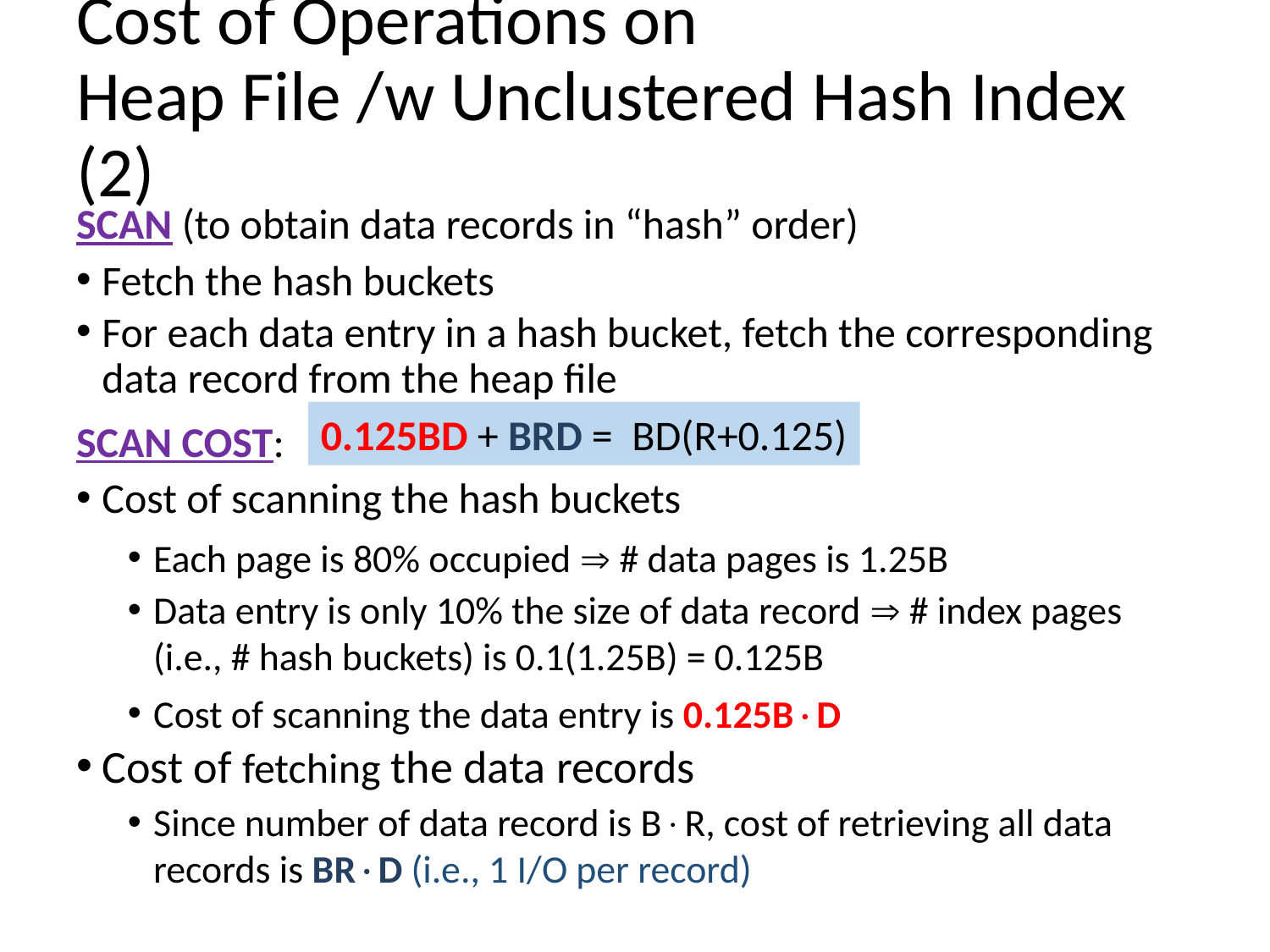

Cost of Operations on
Heap File /w Unclustered Hash Index (2)
SCAN (to obtain data records in “hash” order)
Fetch the hash buckets
For each data entry in a hash bucket, fetch the corresponding data record from the heap file
SCAN COST:
Cost of scanning the hash buckets
Each page is 80% occupied ⇒ # data pages is 1.25B
Data entry is only 10% the size of data record ⇒ # index pages (i.e., # hash buckets) is 0.1(1.25B) = 0.125B
Cost of scanning the data entry is 0.125B⋅D
Cost of fetching the data records
Since number of data record is B⋅R, cost of retrieving all data records is BR⋅D (i.e., 1 I/O per record)
0.125BD + BRD =  BD(R+0.125)